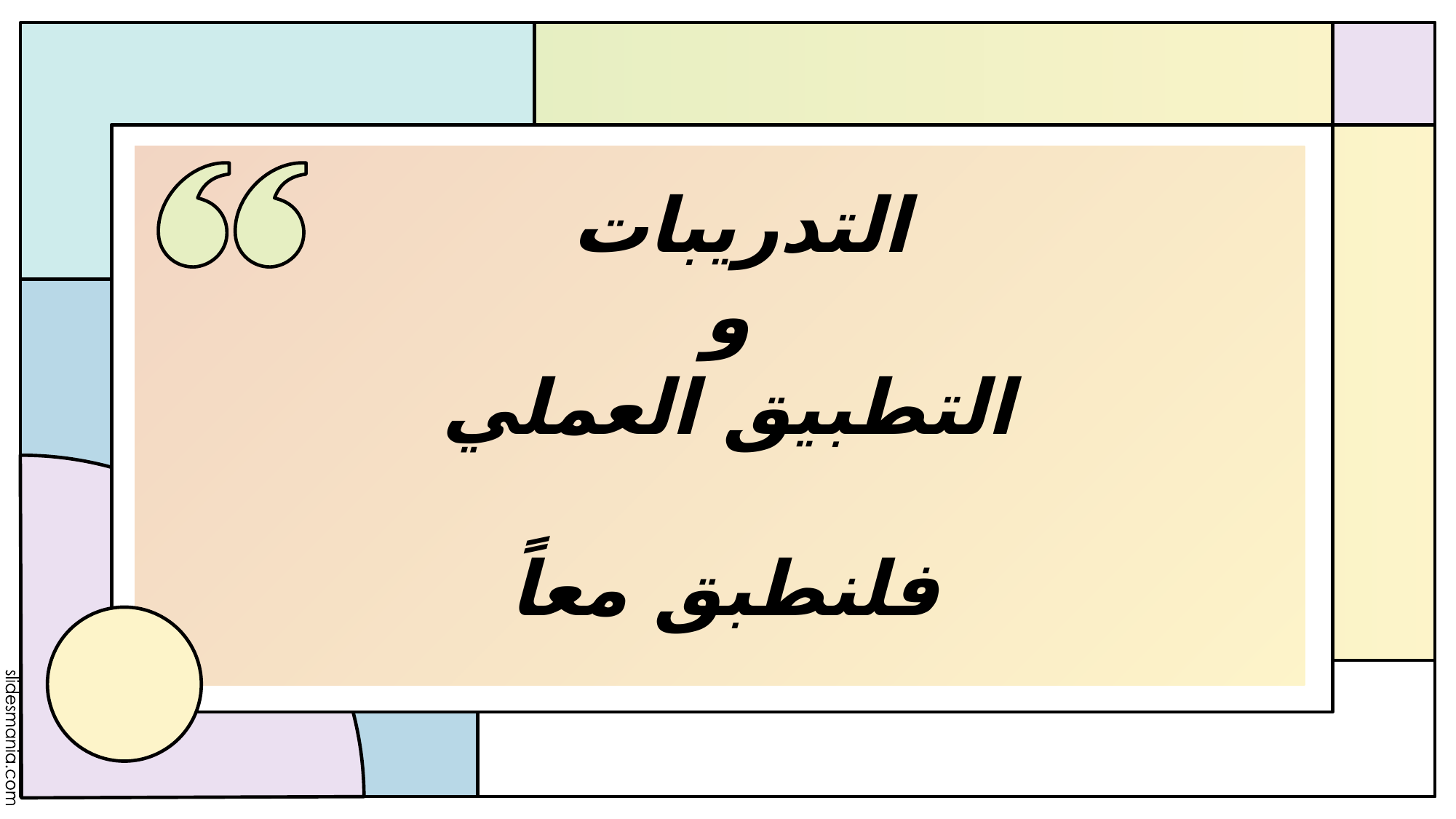

# التدريبات و التطبيق العملي فلنطبق معاً